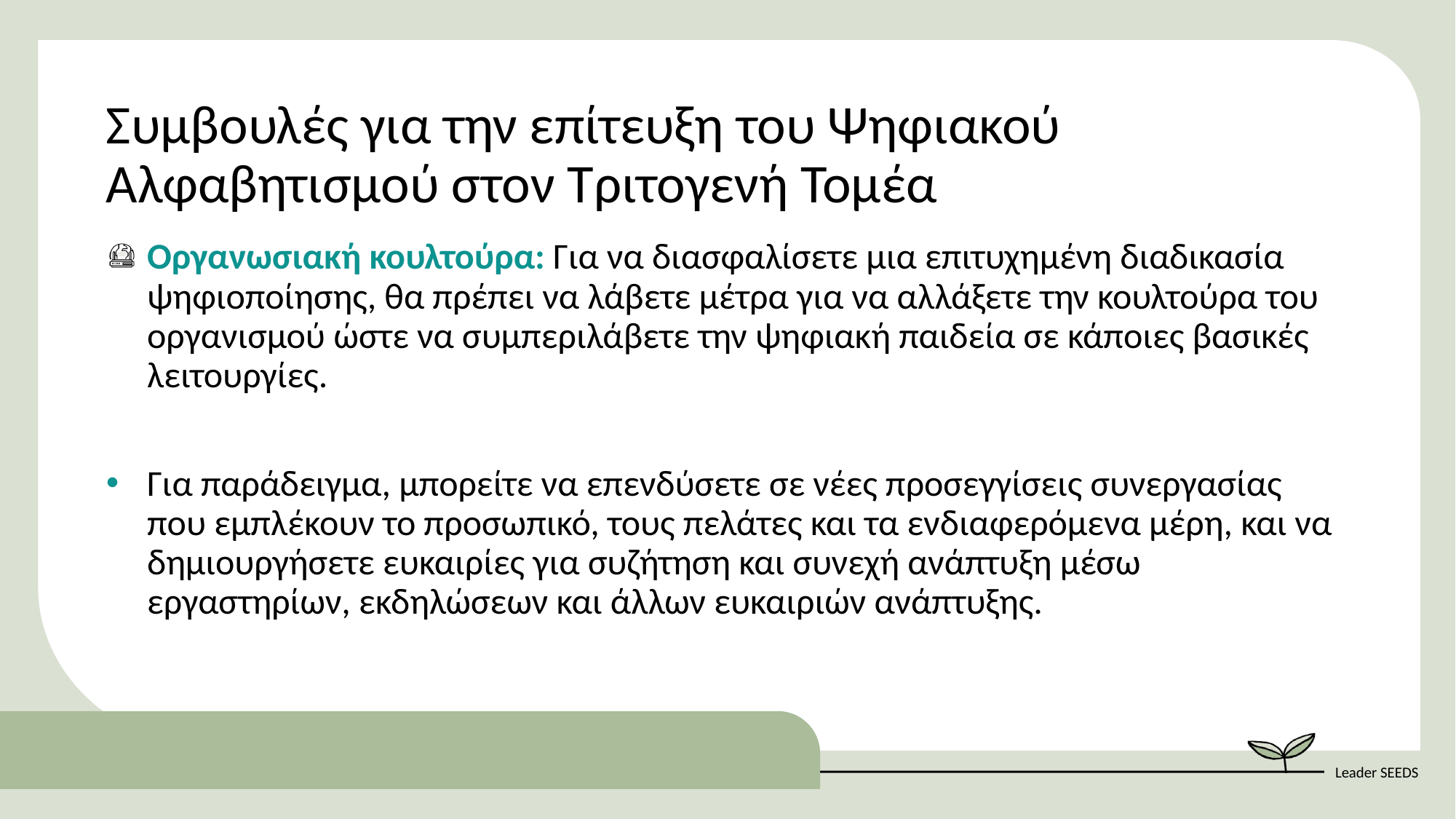

Συμβουλές για την επίτευξη του Ψηφιακού Αλφαβητισμού στον Τριτογενή Τομέα
Οργανωσιακή κουλτούρα: Για να διασφαλίσετε μια επιτυχημένη διαδικασία ψηφιοποίησης, θα πρέπει να λάβετε μέτρα για να αλλάξετε την κουλτούρα του οργανισμού ώστε να συμπεριλάβετε την ψηφιακή παιδεία σε κάποιες βασικές λειτουργίες.

Για παράδειγμα, μπορείτε να επενδύσετε σε νέες προσεγγίσεις συνεργασίας που εμπλέκουν το προσωπικό, τους πελάτες και τα ενδιαφερόμενα μέρη, και να δημιουργήσετε ευκαιρίες για συζήτηση και συνεχή ανάπτυξη μέσω εργαστηρίων, εκδηλώσεων και άλλων ευκαιριών ανάπτυξης.